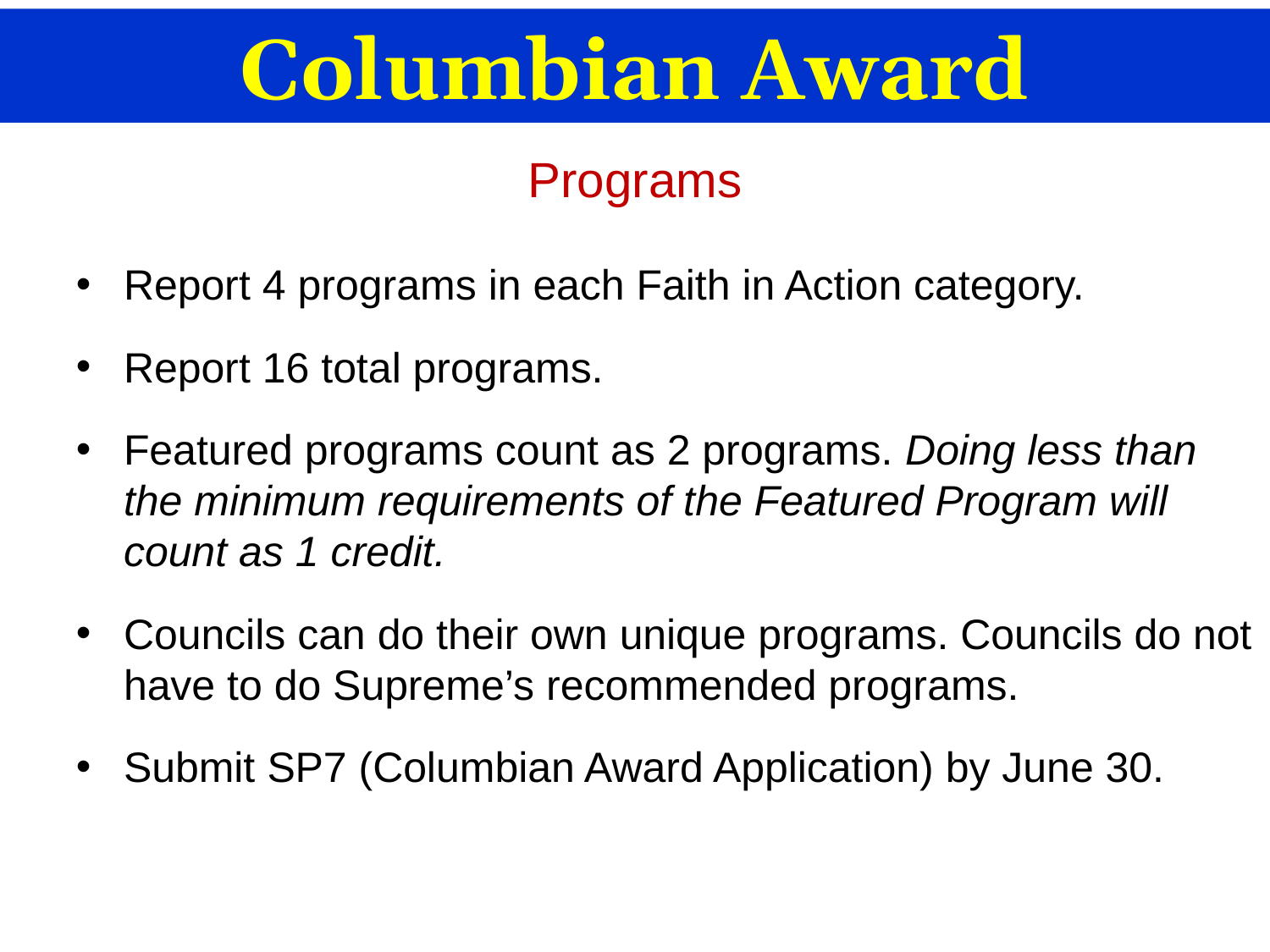

Columbian Award

Programs

Report 4 programs in each Faith in Action category.
Report 16 total programs.
Featured programs count as 2 programs. Doing less than the minimum requirements of the Featured Program will count as 1 credit.
Councils can do their own unique programs. Councils do not have to do Supreme’s recommended programs.
Submit SP7 (Columbian Award Application) by June 30.